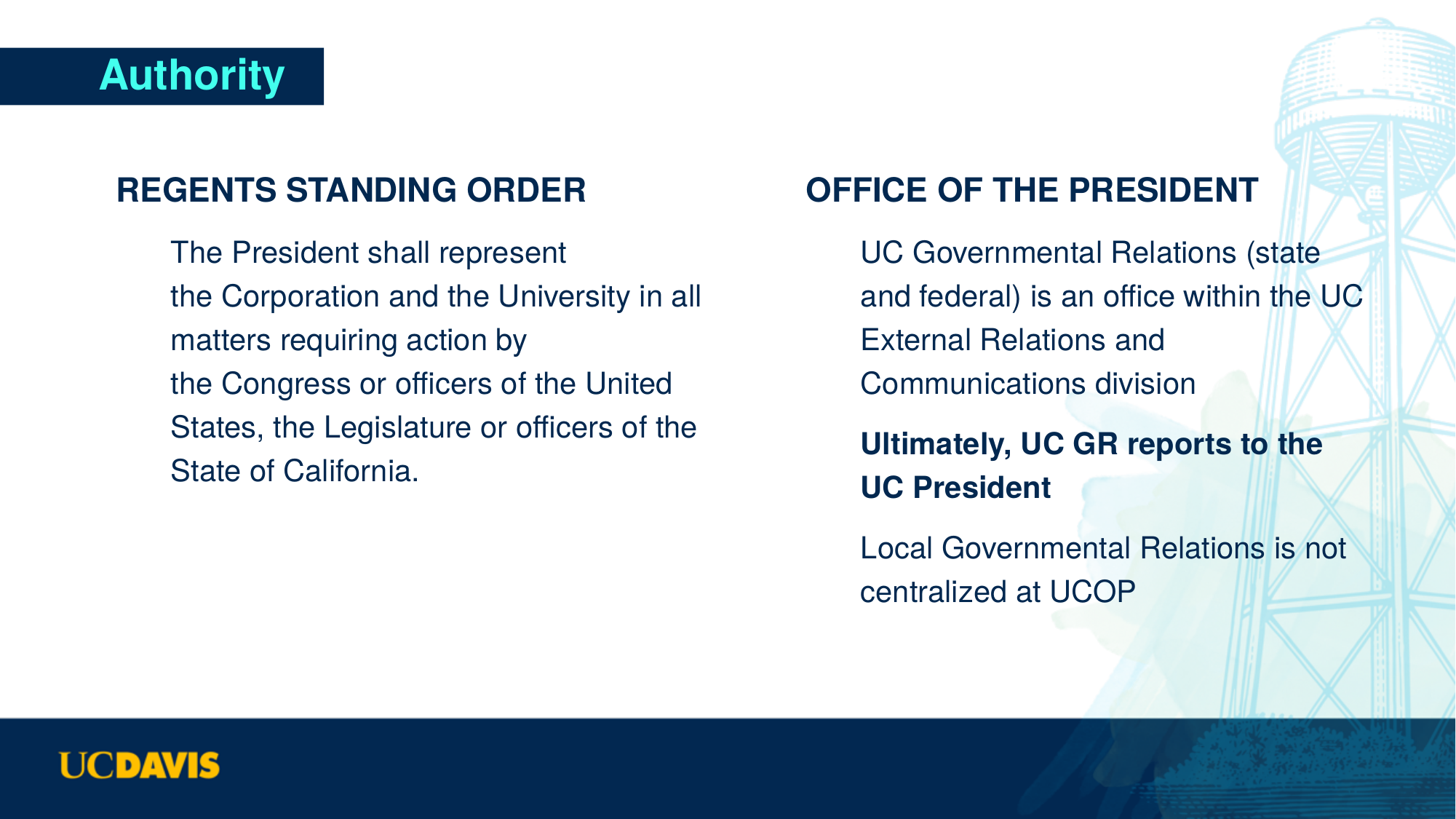

# Authority
REGENTS STANDING ORDER
The President shall represent
the Corporation and the University in all matters requiring action by
the Congress or officers of the United States, the Legislature or officers of the State of California.

OFFICE OF THE PRESIDENT
UC Governmental Relations (state and federal) is an office within the UC External Relations and Communications division
Ultimately, UC GR reports to the UC President
Local Governmental Relations is not centralized at UCOP